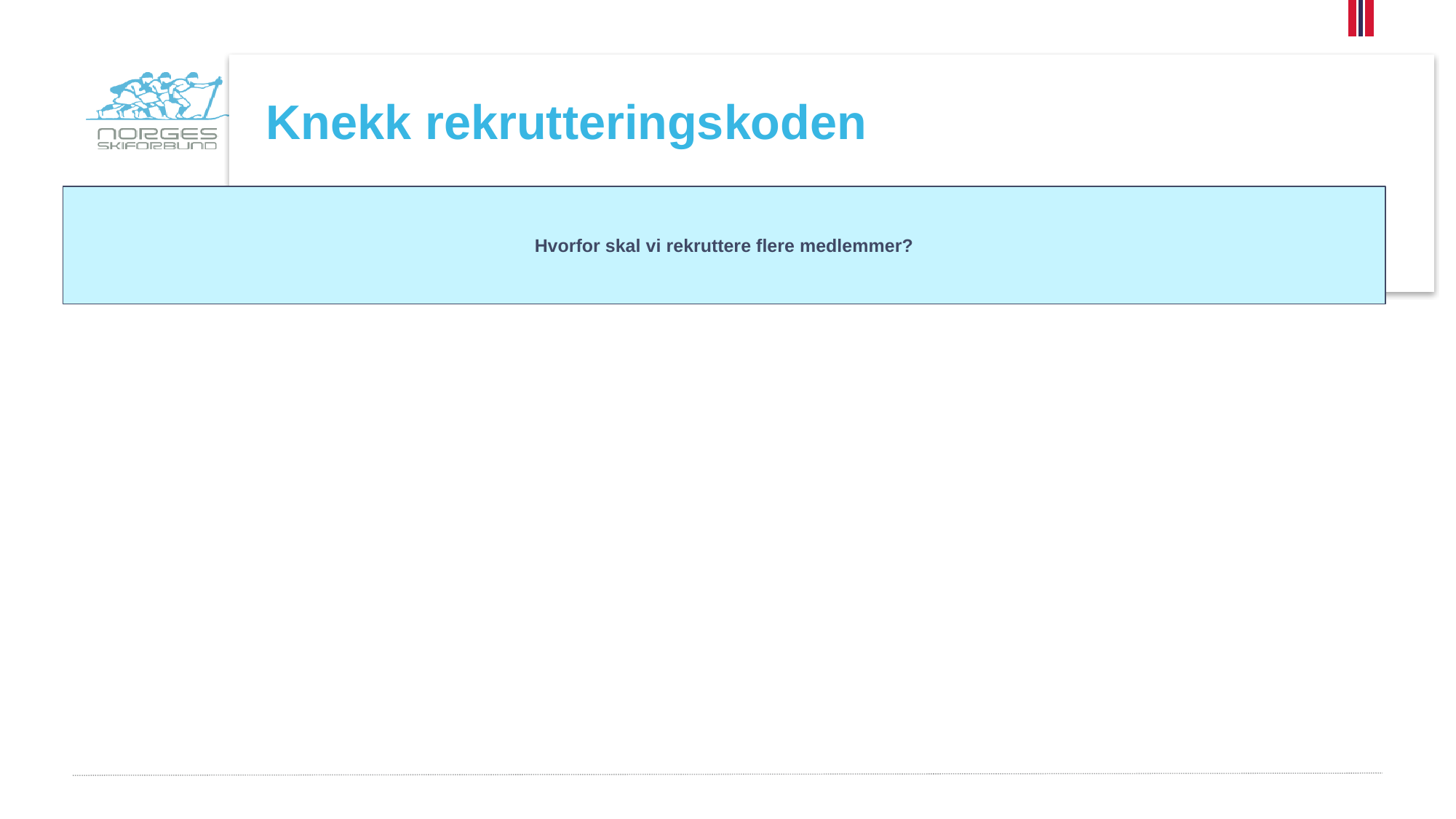

Knekk rekrutteringskoden
Hvorfor skal vi rekruttere flere medlemmer?